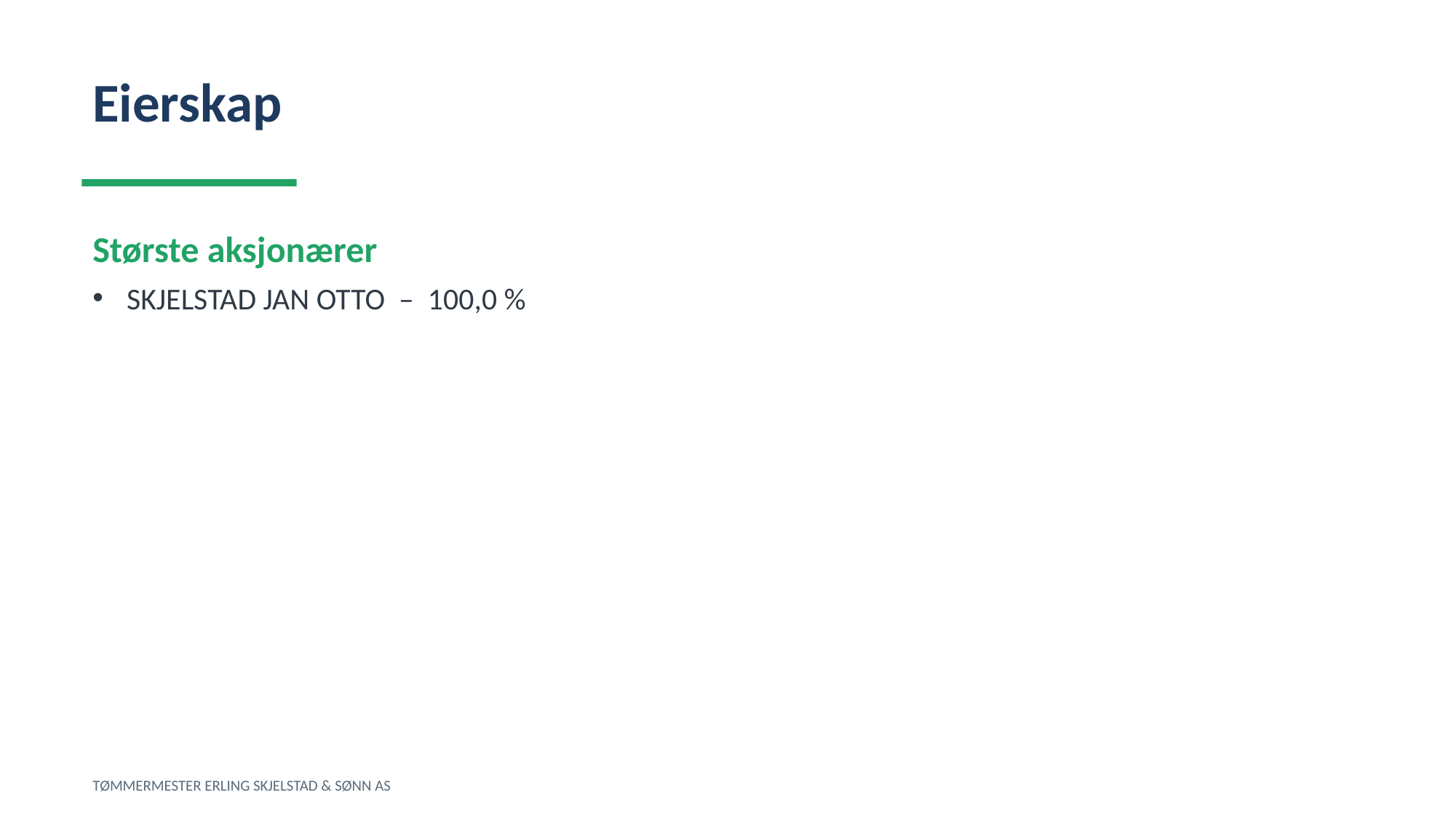

Eierskap

Største aksjonærer
SKJELSTAD JAN OTTO  –  100,0 %
TØMMERMESTER ERLING SKJELSTAD & SØNN AS